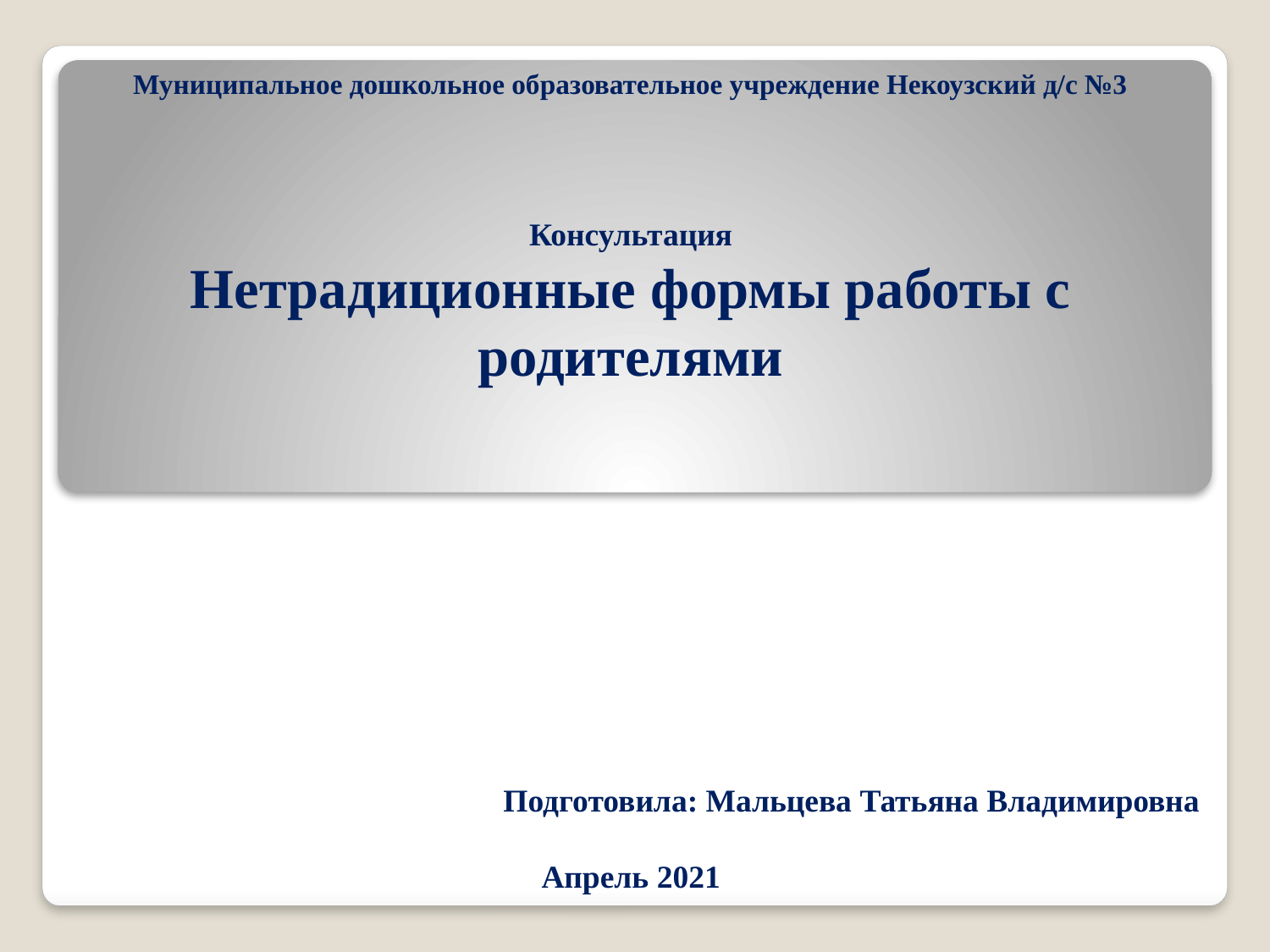

Муниципальное дошкольное образовательное учреждение Некоузский д/с №3

Консультация
Нетрадиционные формы работы с родителями

Подготовила: Мальцева Татьяна Владимировна

Апрель 2021